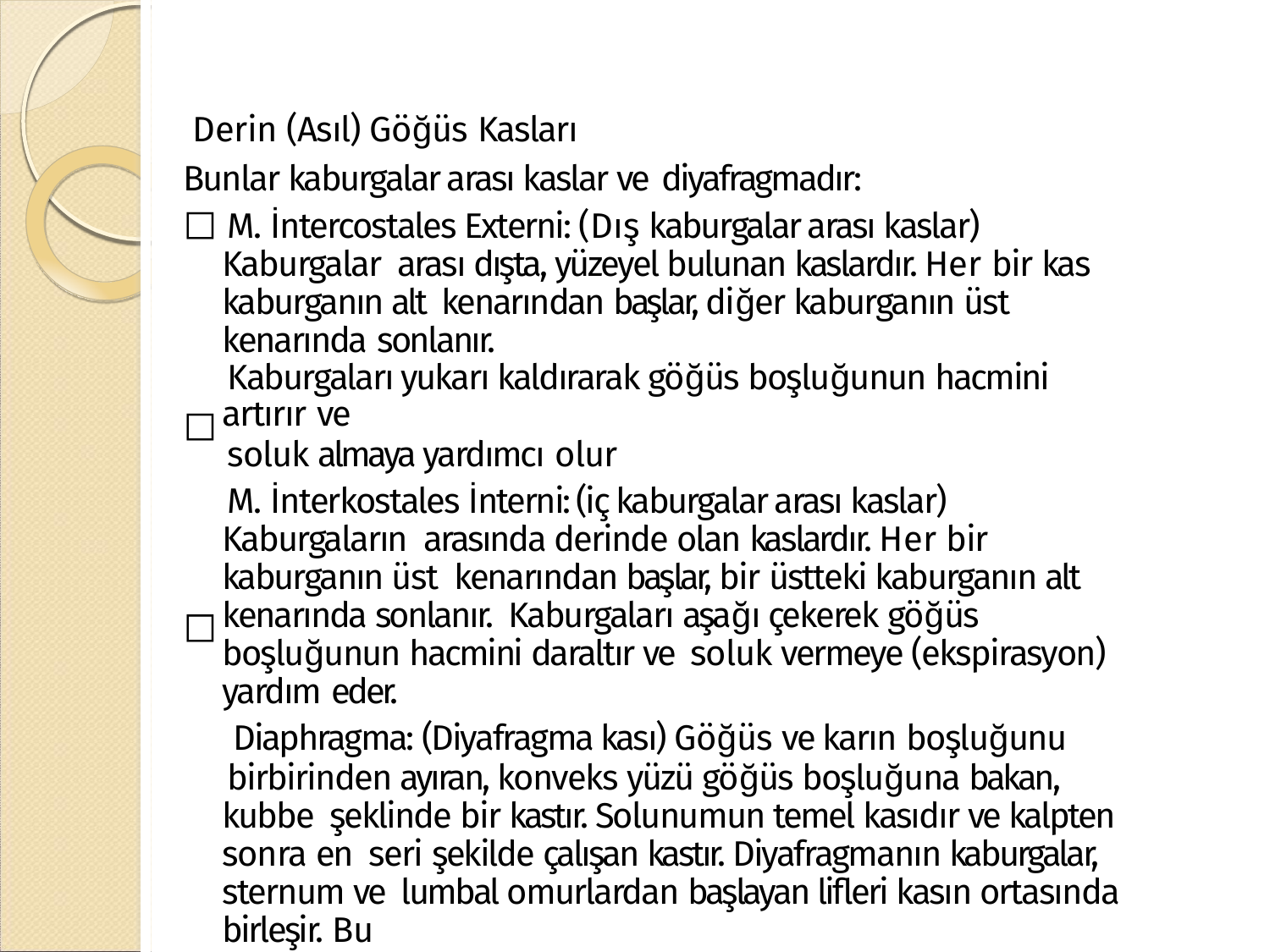

Derin (Asıl) Göğüs Kasları
Bunlar kaburgalar arası kaslar ve diyafragmadır:
M. İntercostales Externi: (Dış kaburgalar arası kaslar) Kaburgalar  arası dışta, yüzeyel bulunan kaslardır. Her bir kas kaburganın alt  kenarından başlar, diğer kaburganın üst kenarında sonlanır.
Kaburgaları yukarı kaldırarak göğüs boşluğunun hacmini artırır ve
soluk almaya yardımcı olur
M. İnterkostales İnterni: (iç kaburgalar arası kaslar) Kaburgaların  arasında derinde olan kaslardır. Her bir kaburganın üst  kenarından başlar, bir üstteki kaburganın alt kenarında sonlanır.  Kaburgaları aşağı çekerek göğüs boşluğunun hacmini daraltır ve  soluk vermeye (ekspirasyon) yardım eder.
Diaphragma: (Diyafragma kası) Göğüs ve karın boşluğunu
birbirinden ayıran, konveks yüzü göğüs boşluğuna bakan, kubbe  şeklinde bir kastır. Solunumun temel kasıdır ve kalpten sonra en  seri şekilde çalışan kastır. Diyafragmanın kaburgalar, sternum ve  lumbal omurlardan başlayan lifleri kasın ortasında birleşir. Bu
birleşme yerine centrum tendineum denir.